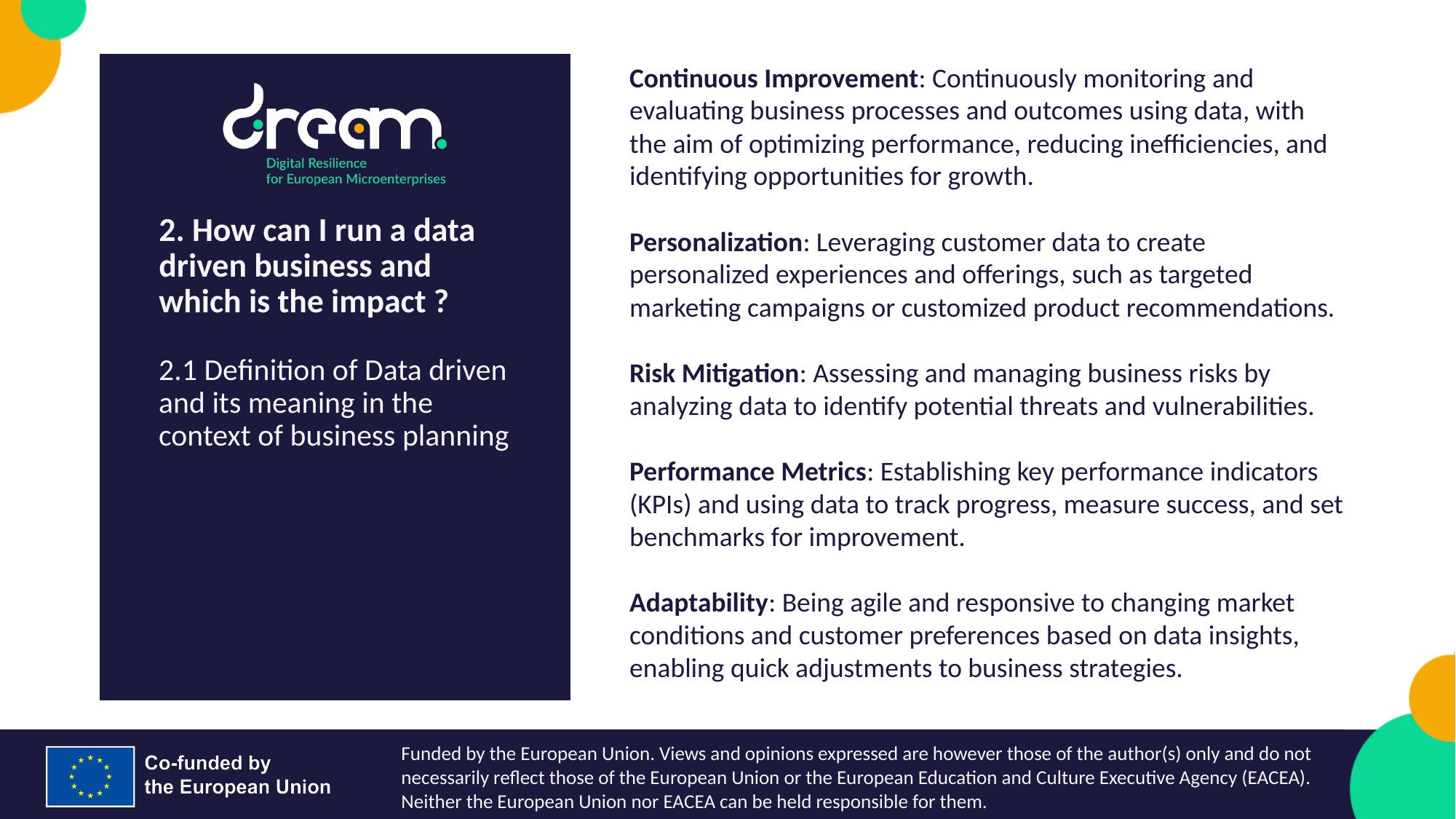

Continuous Improvement: Continuously monitoring and evaluating business processes and outcomes using data, with the aim of optimizing performance, reducing inefficiencies, and identifying opportunities for growth.

Personalization: Leveraging customer data to create personalized experiences and offerings, such as targeted marketing campaigns or customized product recommendations.

Risk Mitigation: Assessing and managing business risks by analyzing data to identify potential threats and vulnerabilities.

Performance Metrics: Establishing key performance indicators (KPIs) and using data to track progress, measure success, and set benchmarks for improvement.

Adaptability: Being agile and responsive to changing market conditions and customer preferences based on data insights, enabling quick adjustments to business strategies.

2. How can I run a data driven business and which is the impact ?
2.1 Definition of Data driven and its meaning in the context of business planning